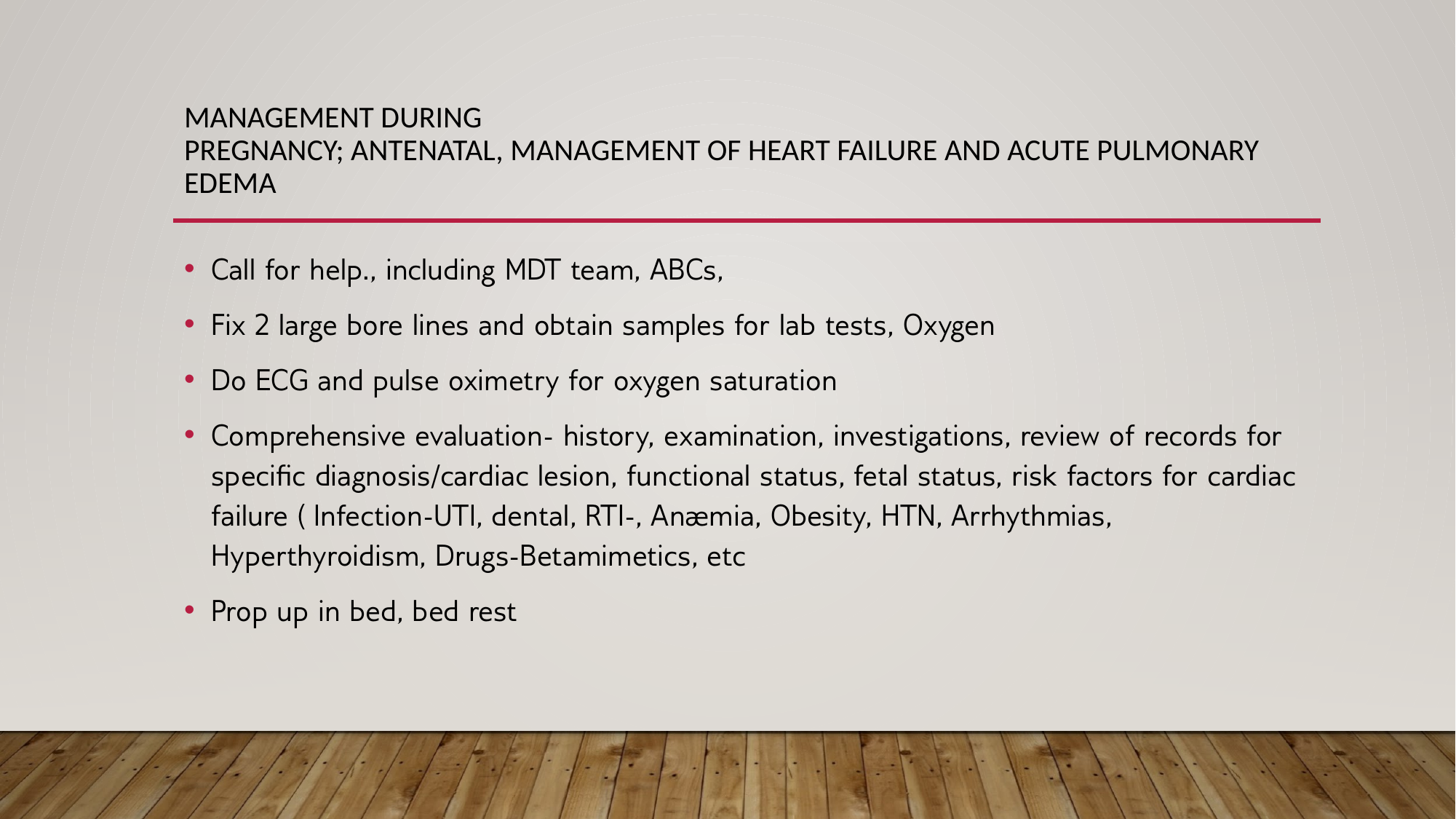

# MANAGEMENT DURING PREGNANCY; ANTENATAL, MANAGEMENT OF HEART FAILURE AND ACUTE PULMONARY EDEMA
Call for help., including MDT team, ABCs,
Fix 2 large bore lines and obtain samples for lab tests, Oxygen
Do ECG and pulse oximetry for oxygen saturation
Comprehensive evaluation- history, examination, investigations, review of records for specific diagnosis/cardiac lesion, functional status, fetal status, risk factors for cardiac failure ( Infection-UTI, dental, RTI-, Anaemia, Obesity, HTN, Arrhythmias, Hyperthyroidism, Drugs-Betamimetics, etc
Prop up in bed, bed rest